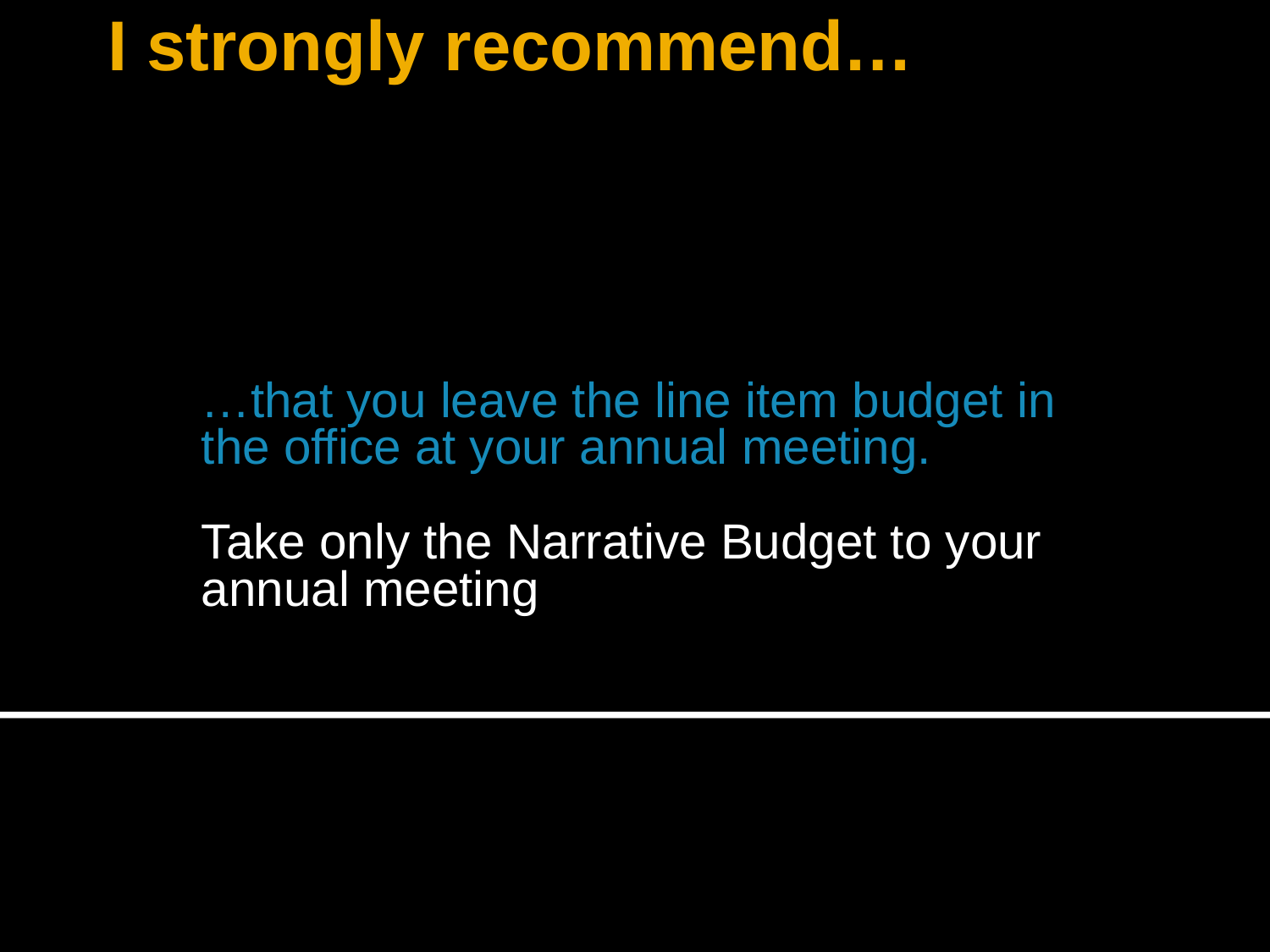

# I strongly recommend…
…that you leave the line item budget in the office at your annual meeting.

Take only the Narrative Budget to your annual meeting